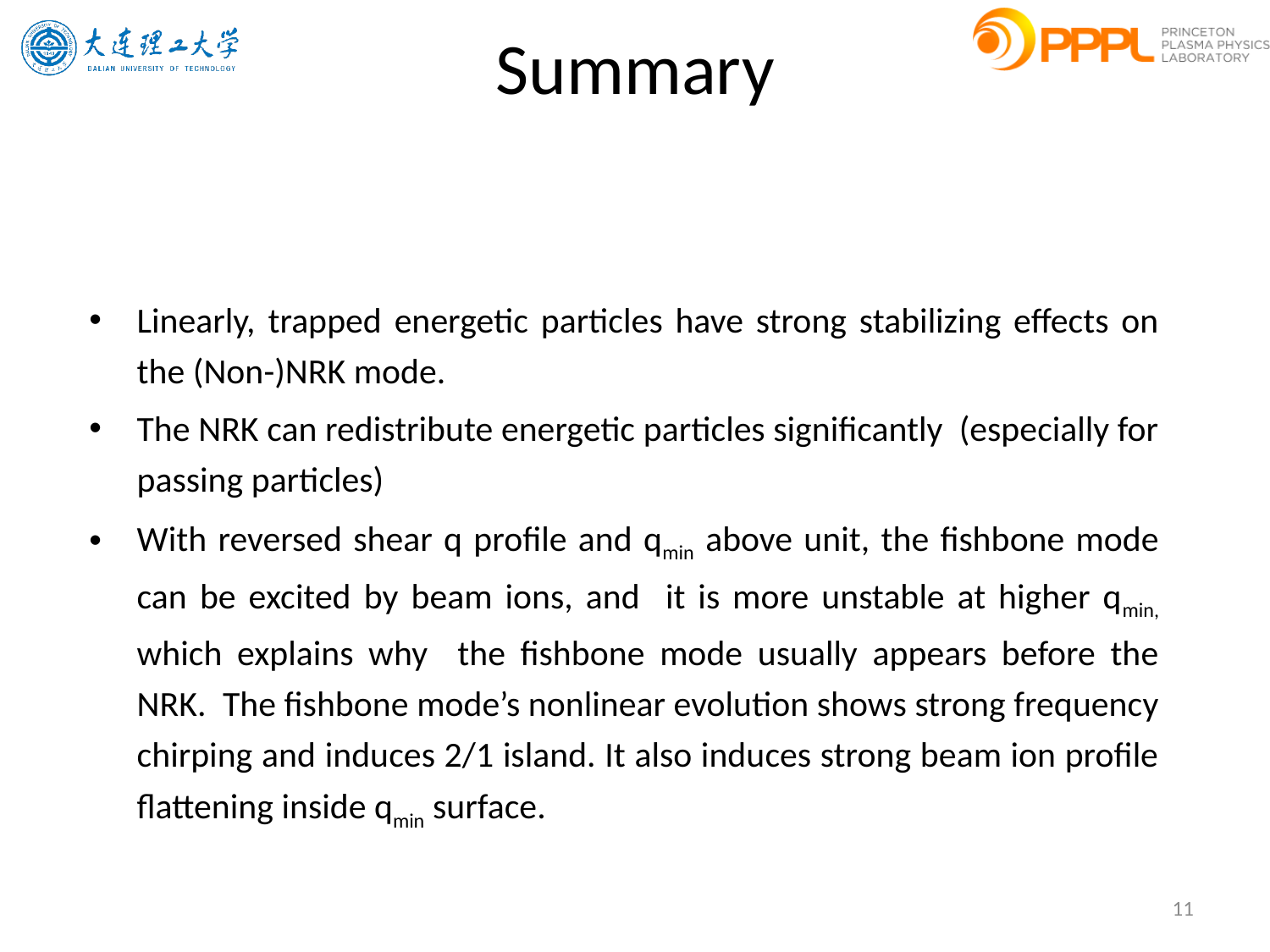

# Summary
Linearly, trapped energetic particles have strong stabilizing effects on the (Non-)NRK mode.
The NRK can redistribute energetic particles significantly  (especially for passing particles)
With reversed shear q profile and qmin above unit, the fishbone mode can be excited by beam ions, and  it is more unstable at higher qmin, which explains why  the fishbone mode usually appears before the NRK.  The fishbone mode’s nonlinear evolution shows strong frequency chirping and induces 2/1 island. It also induces strong beam ion profile flattening inside qmin surface.

11